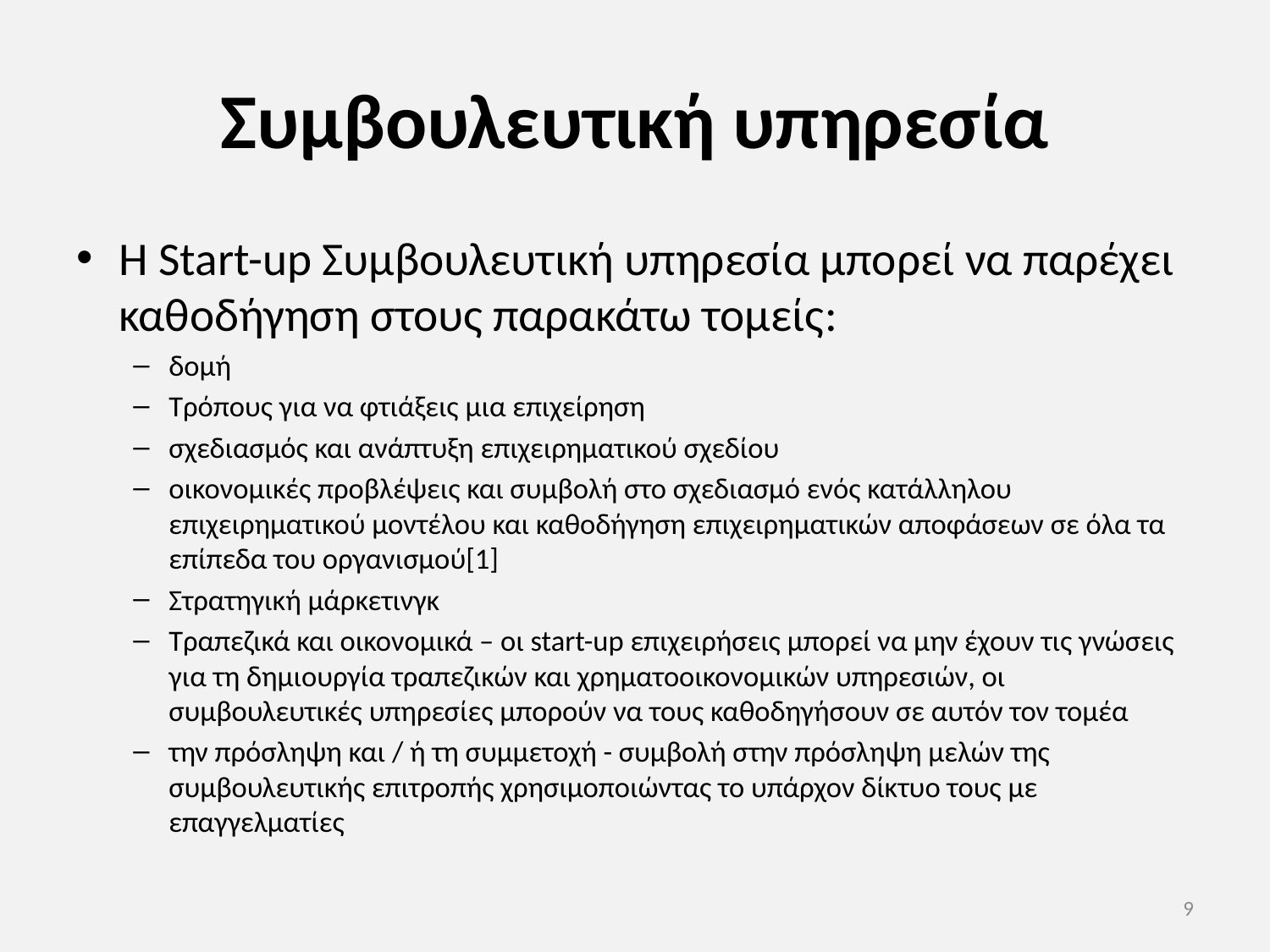

# Συμβουλευτική υπηρεσία
Η Start-up Συμβουλευτική υπηρεσία μπορεί να παρέχει καθοδήγηση στους παρακάτω τομείς:
δομή
Τρόπους για να φτιάξεις μια επιχείρηση
σχεδιασμός και ανάπτυξη επιχειρηματικού σχεδίου
οικονομικές προβλέψεις και συμβολή στο σχεδιασμό ενός κατάλληλου επιχειρηματικού μοντέλου και καθοδήγηση επιχειρηματικών αποφάσεων σε όλα τα επίπεδα του οργανισμού[1]
Στρατηγική μάρκετινγκ
Τραπεζικά και οικονομικά – οι start-up επιχειρήσεις μπορεί να μην έχουν τις γνώσεις για τη δημιουργία τραπεζικών και χρηματοοικονομικών υπηρεσιών, οι συμβουλευτικές υπηρεσίες μπορούν να τους καθοδηγήσουν σε αυτόν τον τομέα
την πρόσληψη και / ή τη συμμετοχή - συμβολή στην πρόσληψη μελών της συμβουλευτικής επιτροπής χρησιμοποιώντας το υπάρχον δίκτυο τους με επαγγελματίες

9